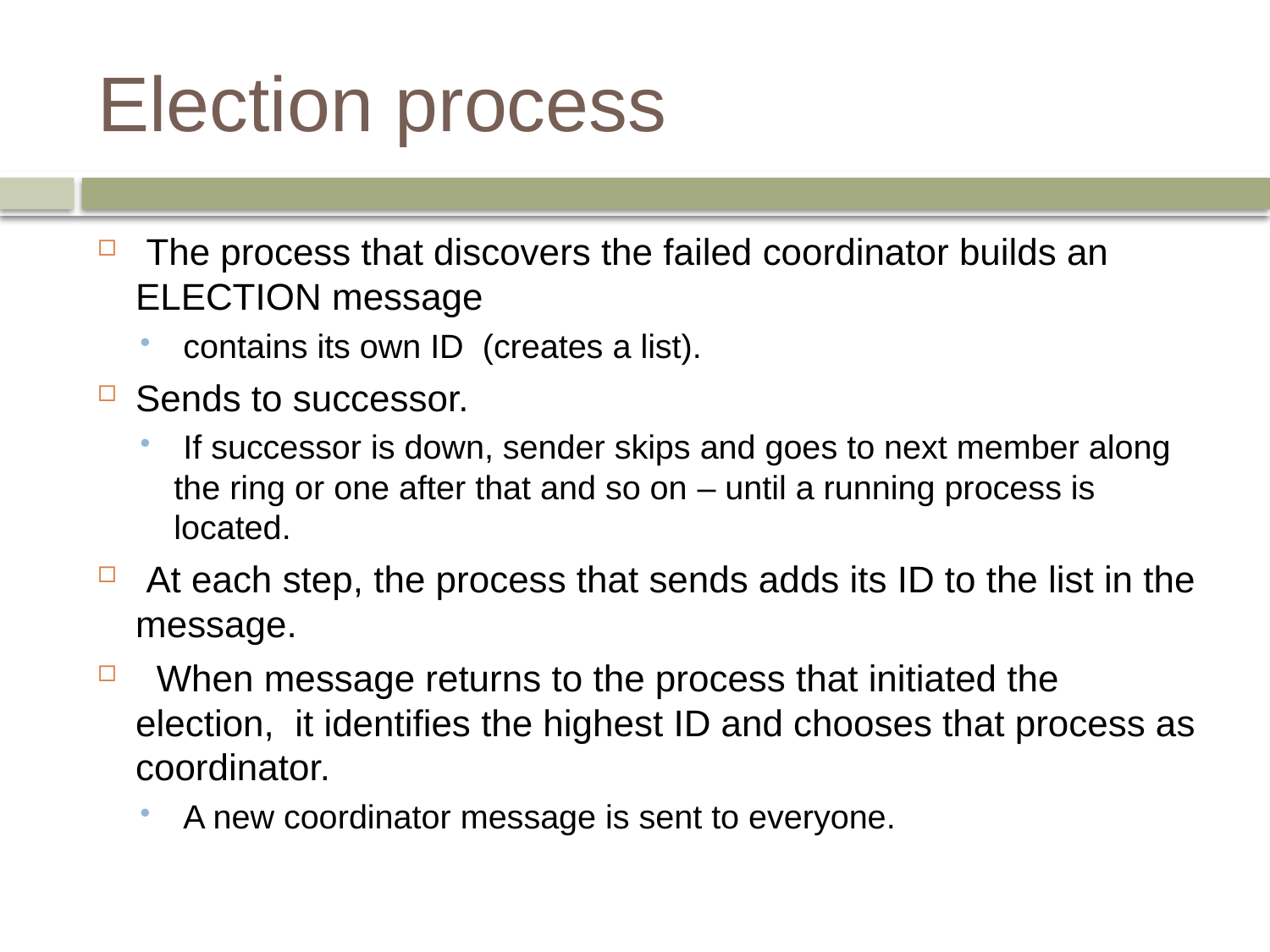

# Election process
 The process that discovers the failed coordinator builds an ELECTION message
 contains its own ID  (creates a list).
Sends to successor.
 If successor is down, sender skips and goes to next member along the ring or one after that and so on – until a running process is located.
 At each step, the process that sends adds its ID to the list in the message.
  When message returns to the process that initiated the election,  it identifies the highest ID and chooses that process as coordinator.
 A new coordinator message is sent to everyone.